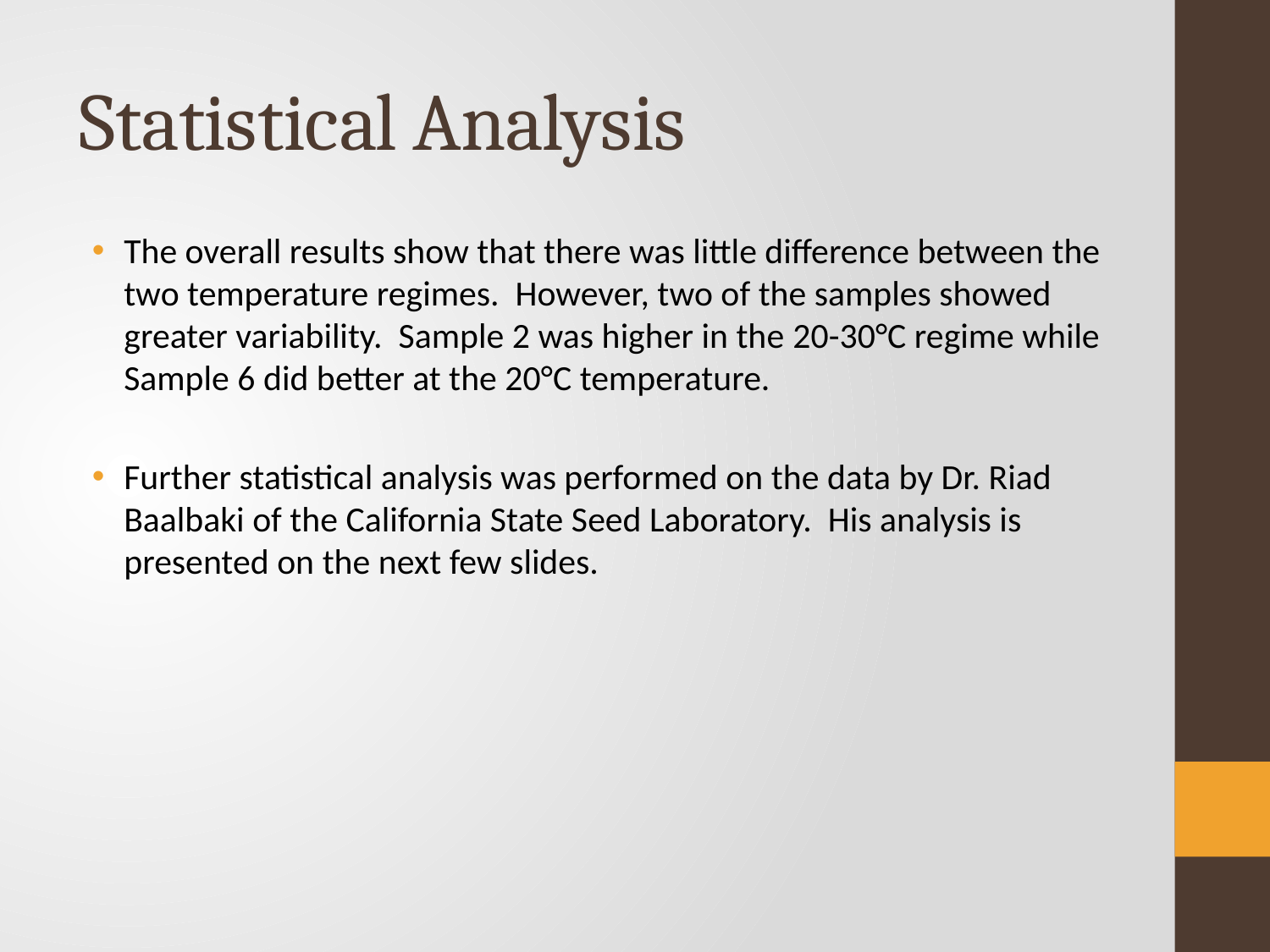

# Statistical Analysis
The overall results show that there was little difference between the two temperature regimes.  However, two of the samples showed greater variability.  Sample 2 was higher in the 20-30°C regime while Sample 6 did better at the 20°C temperature.

Further statistical analysis was performed on the data by Dr. Riad Baalbaki of the California State Seed Laboratory.  His analysis is presented on the next few slides.